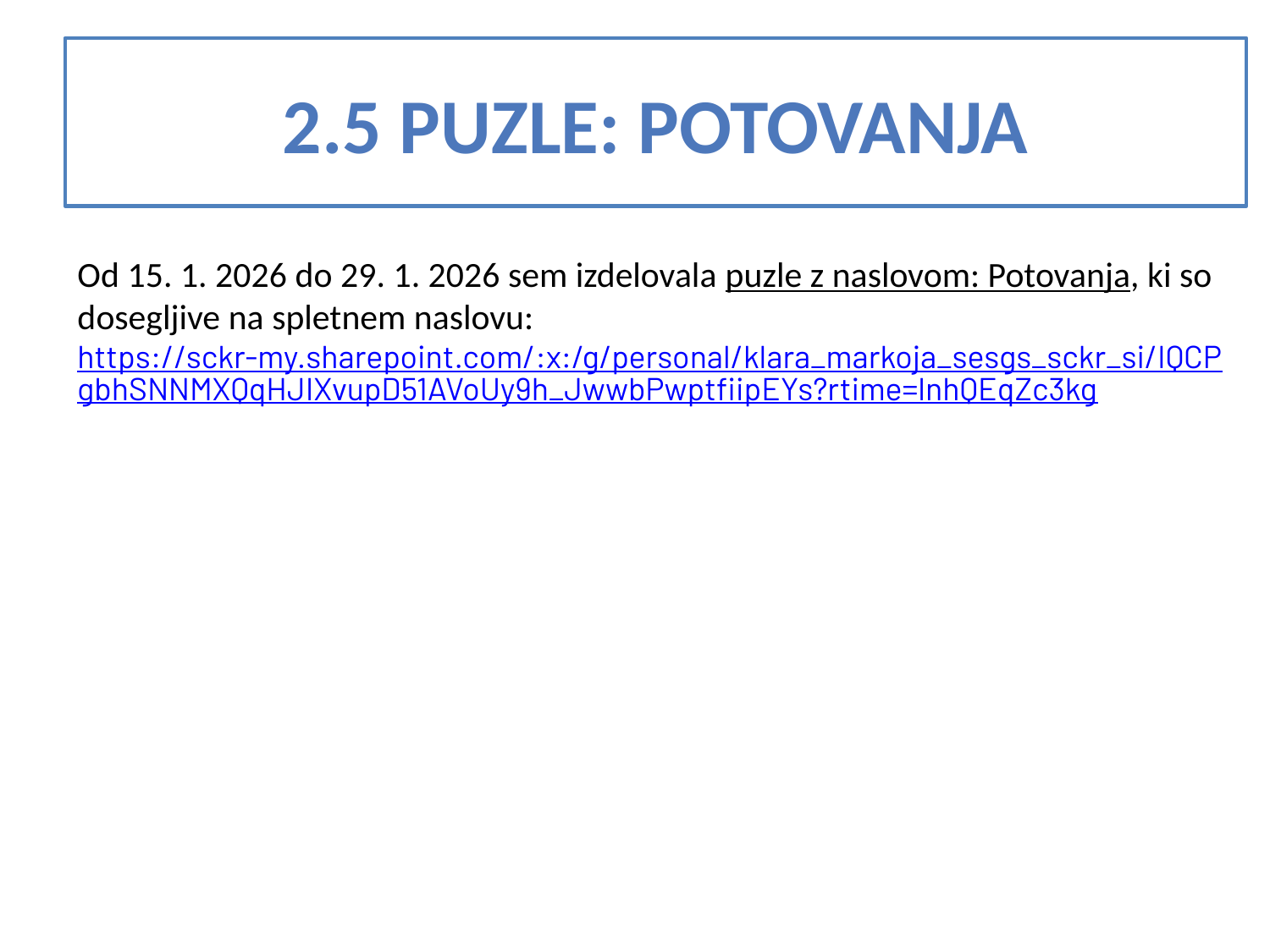

2.5 puzle: POTOVANJA
Od 15. 1. 2026 do 29. 1. 2026 sem izdelovala puzle z naslovom: Potovanja, ki so dosegljive na spletnem naslovu: https://sckr-my.sharepoint.com/:x:/g/personal/klara_markoja_sesgs_sckr_si/IQCPgbhSNNMXQqHJIXvupD51AVoUy9h_JwwbPwptfiipEYs?rtime=lnhQEqZc3kg